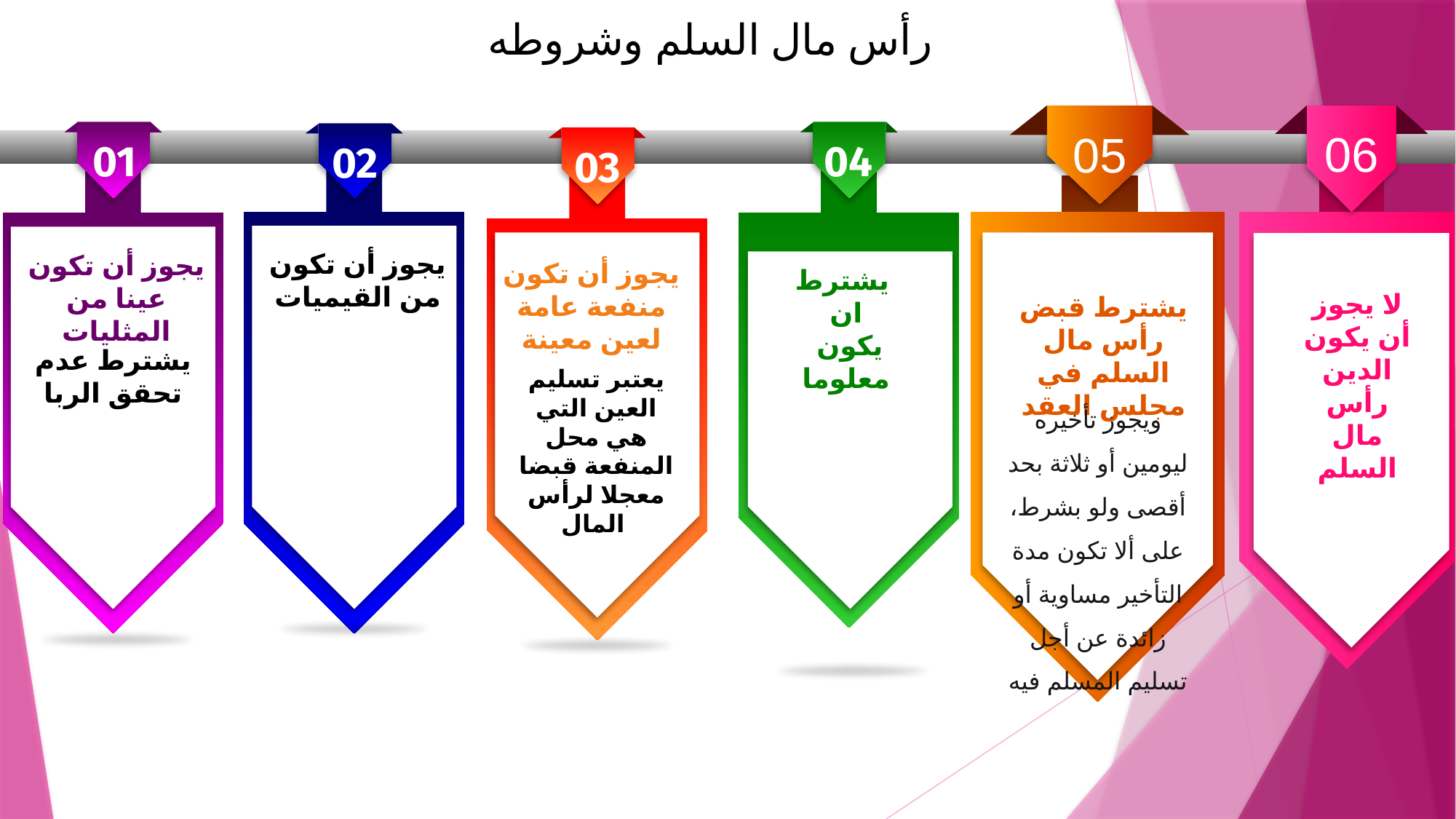

رأس مال السلم وشروطه

05

يشترط قبض رأس مال السلم في مجلس العقد

ويجوز تأخيره ليومين أو ثلاثة بحد أقصى ولو بشرط، على ألا تكون مدة التأخير مساوية أو زائدة عن أجل تسليم المسلم فيه

06

لا يجوز أن يكون الدين رأس مال السلم

01
يجوز أن تكون عينا من المثليات
يشترط عدم تحقق الربا

04
يشترط
ان
 يكون
 معلوما

02
يجوز أن تكون من القيميات

03
يجوز أن تكون منفعة عامة لعين معينة
يعتبر تسليم العين التي هي محل المنفعة قبضا معجلا لرأس المال